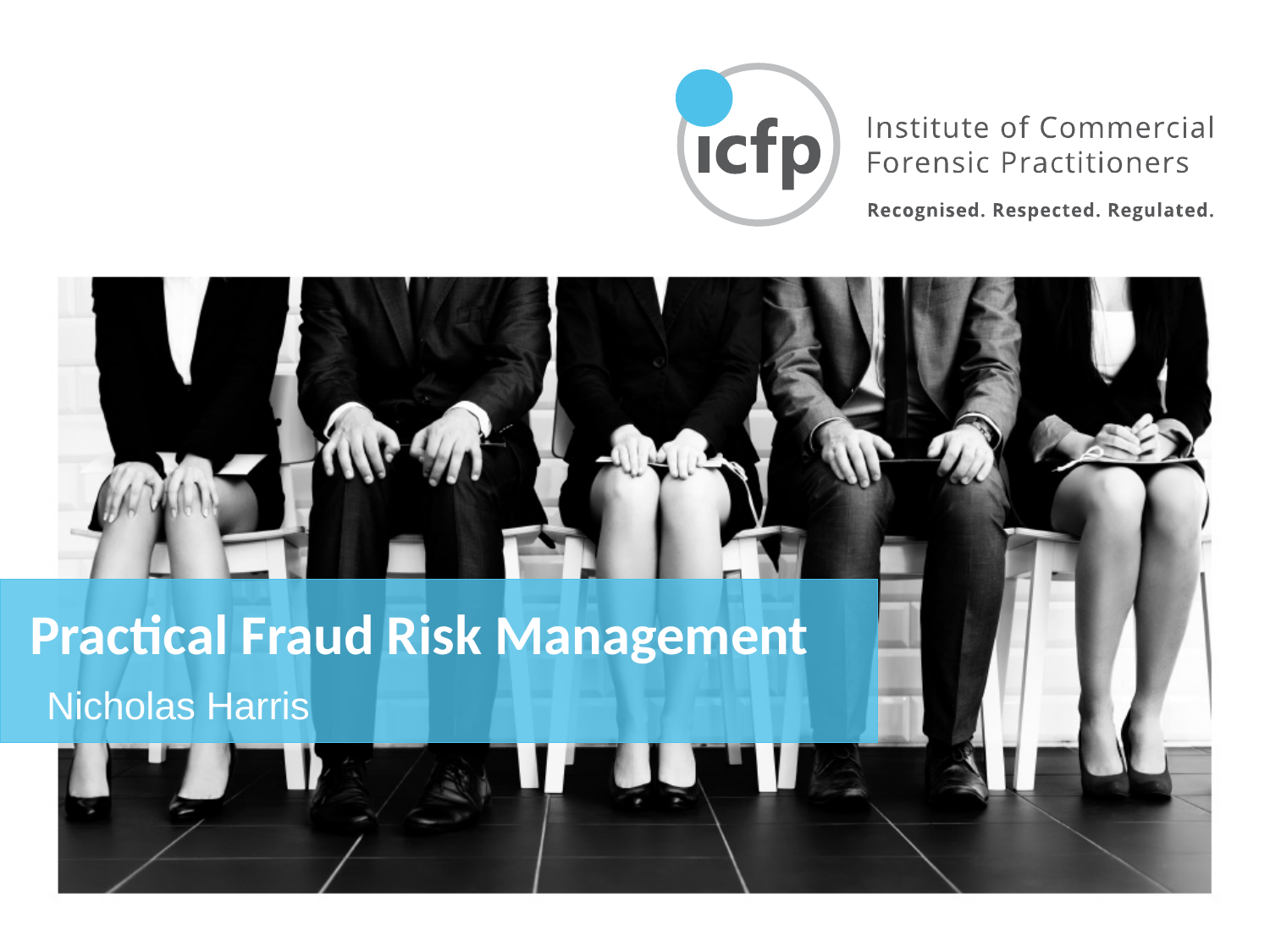

# Practical Fraud Risk Management
Nicholas Harris